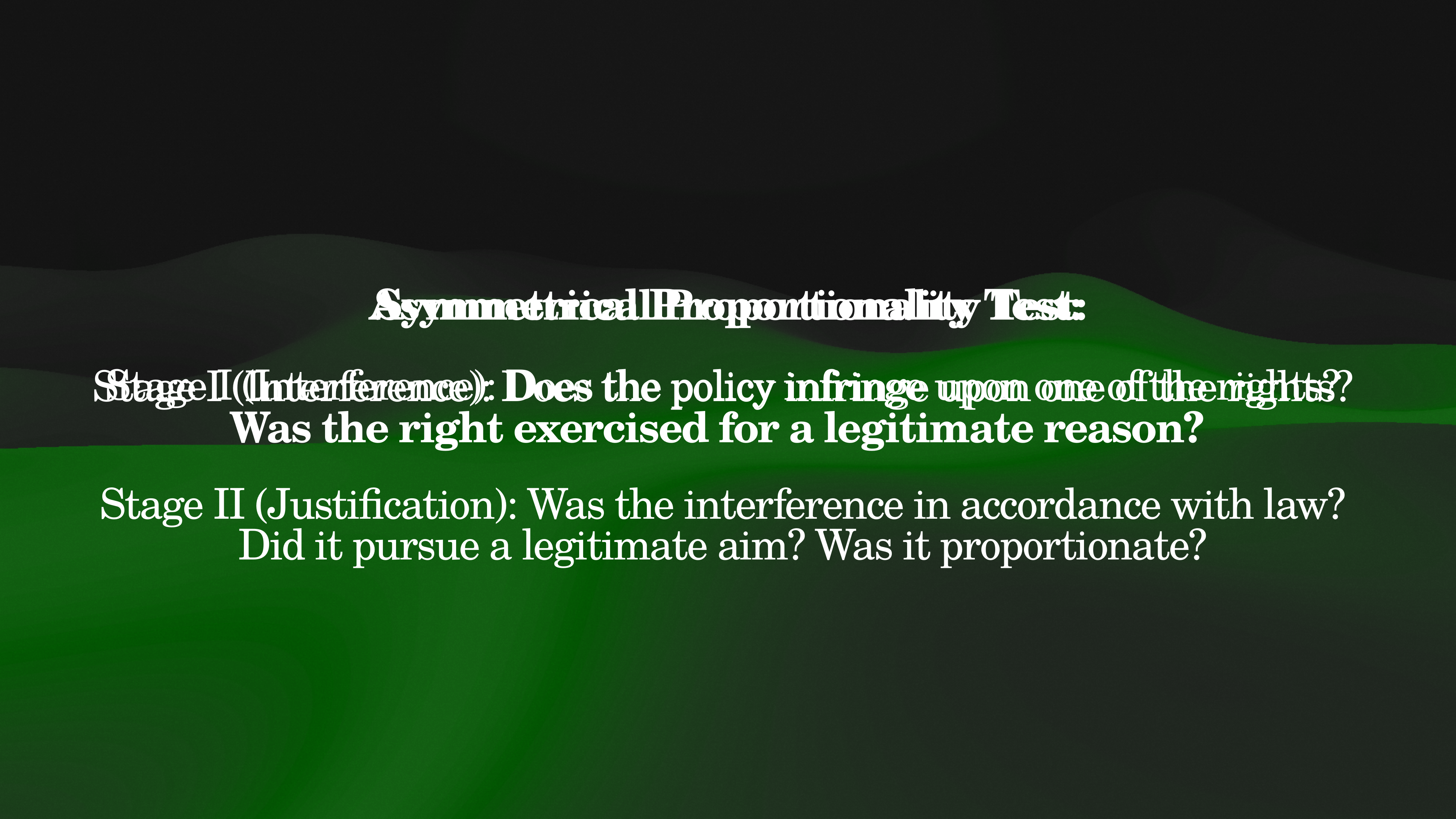

Asymmetrical Proportionality Test:

Stage I (Interference): Does the policy infringe upon one of the rights?
Symmetrical Proportionality Test:

Stage I (Interference): Does the policy infringe upon one of the rights?
Was the right exercised for a legitimate reason?

Stage II (Justification): Was the interference in accordance with law?
Did it pursue a legitimate aim? Was it proportionate?